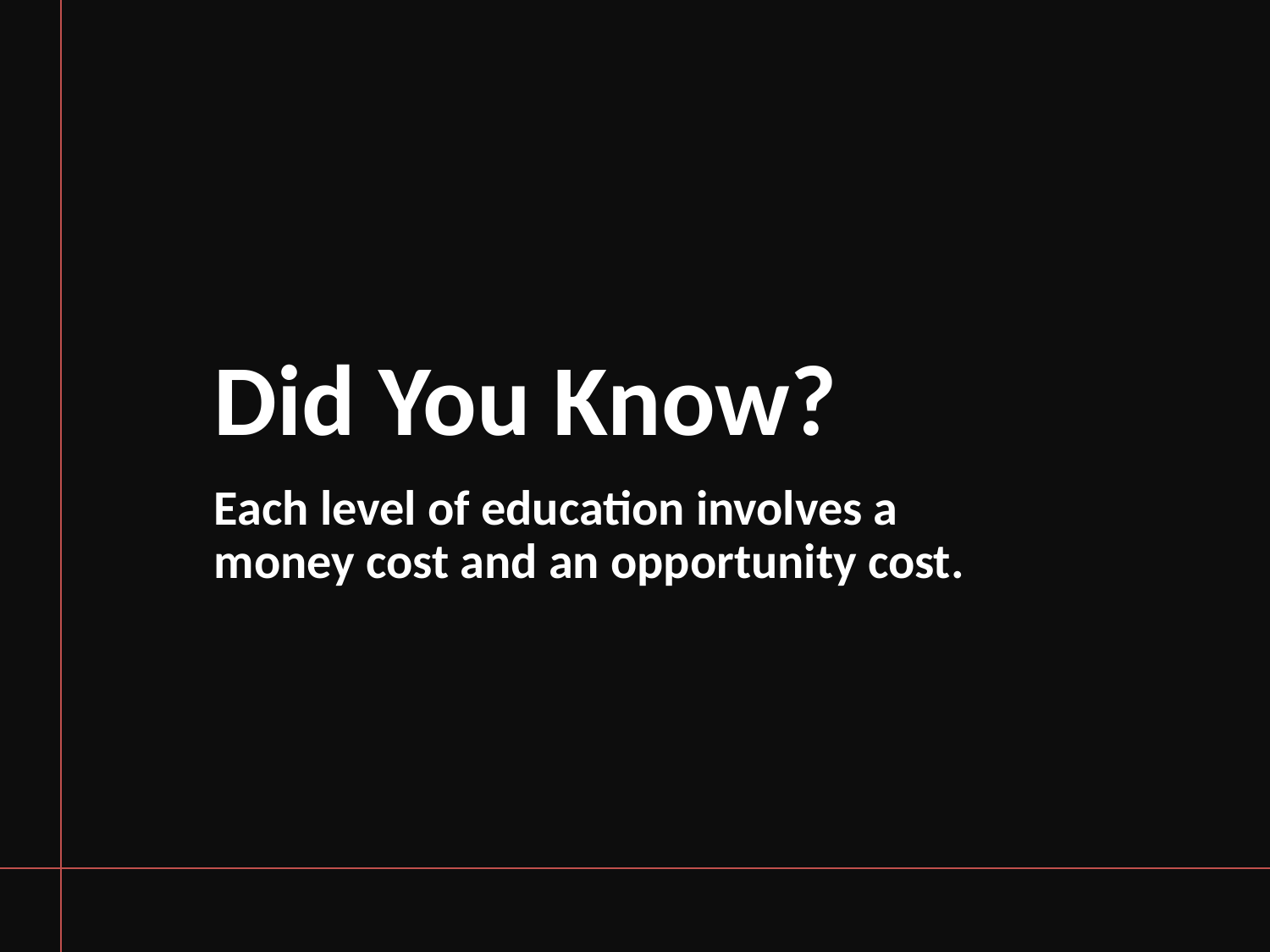

# Did You Know?
Each level of education involves a money cost and an opportunity cost.